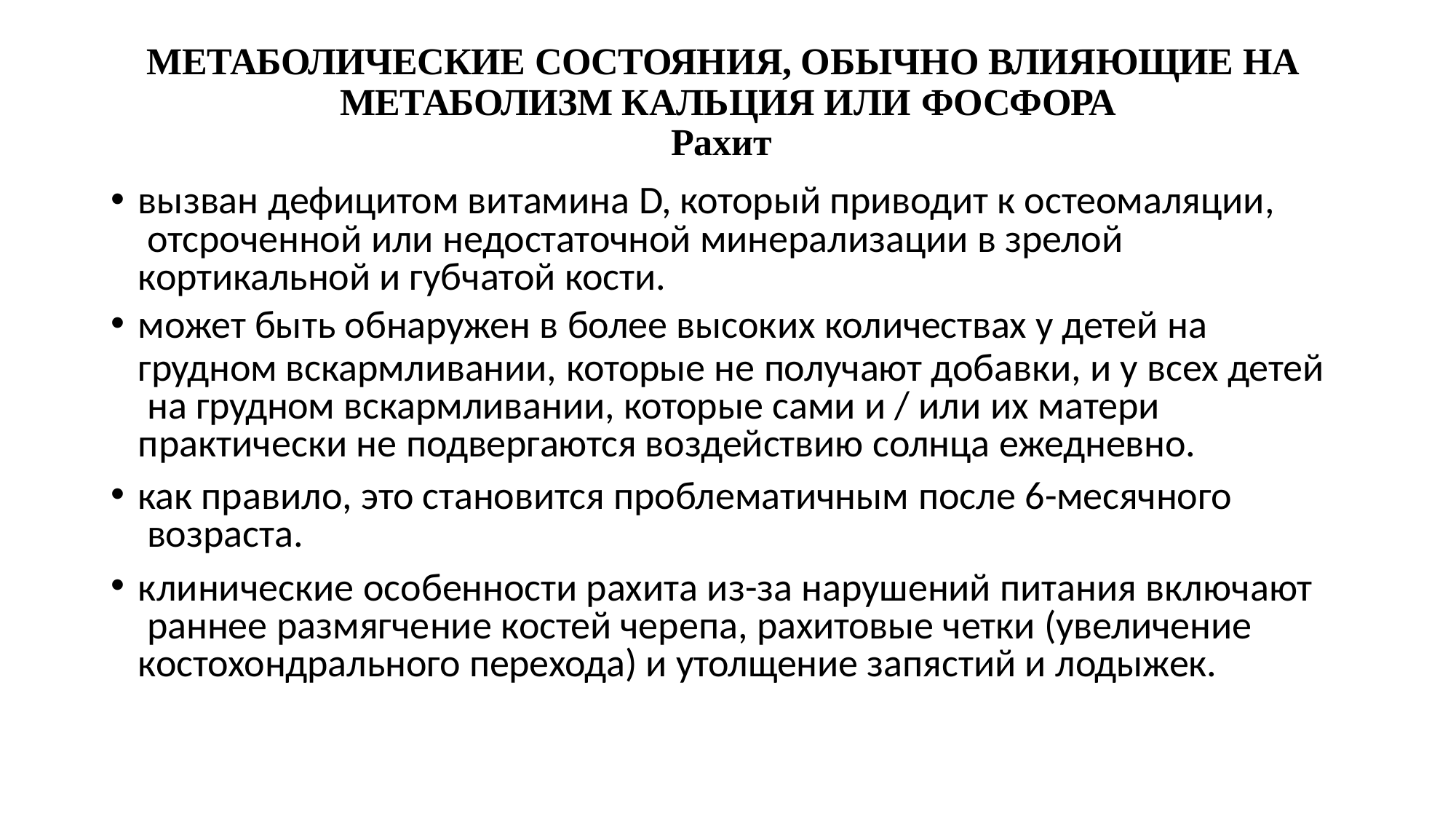

МЕТАБОЛИЧЕСКИЕ СОСТОЯНИЯ, ОБЫЧНО ВЛИЯЮЩИЕ НА  МЕТАБОЛИЗМ КАЛЬЦИЯ ИЛИ ФОСФОРА
Рахит
вызван дефицитом витамина D, который приводит к остеомаляции,  отсроченной или недостаточной минерализации в зрелой  кортикальной и губчатой кости.
может быть обнаружен в более высоких количествах у детей на
грудном вскармливании, которые не получают добавки, и у всех детей  на грудном вскармливании, которые сами и / или их матери
практически не подвергаются воздействию солнца ежедневно.
как правило, это становится проблематичным после 6-месячного  возраста.
клинические особенности рахита из-за нарушений питания включают  раннее размягчение костей черепа, рахитовые четки (увеличение  костохондрального перехода) и утолщение запястий и лодыжек.